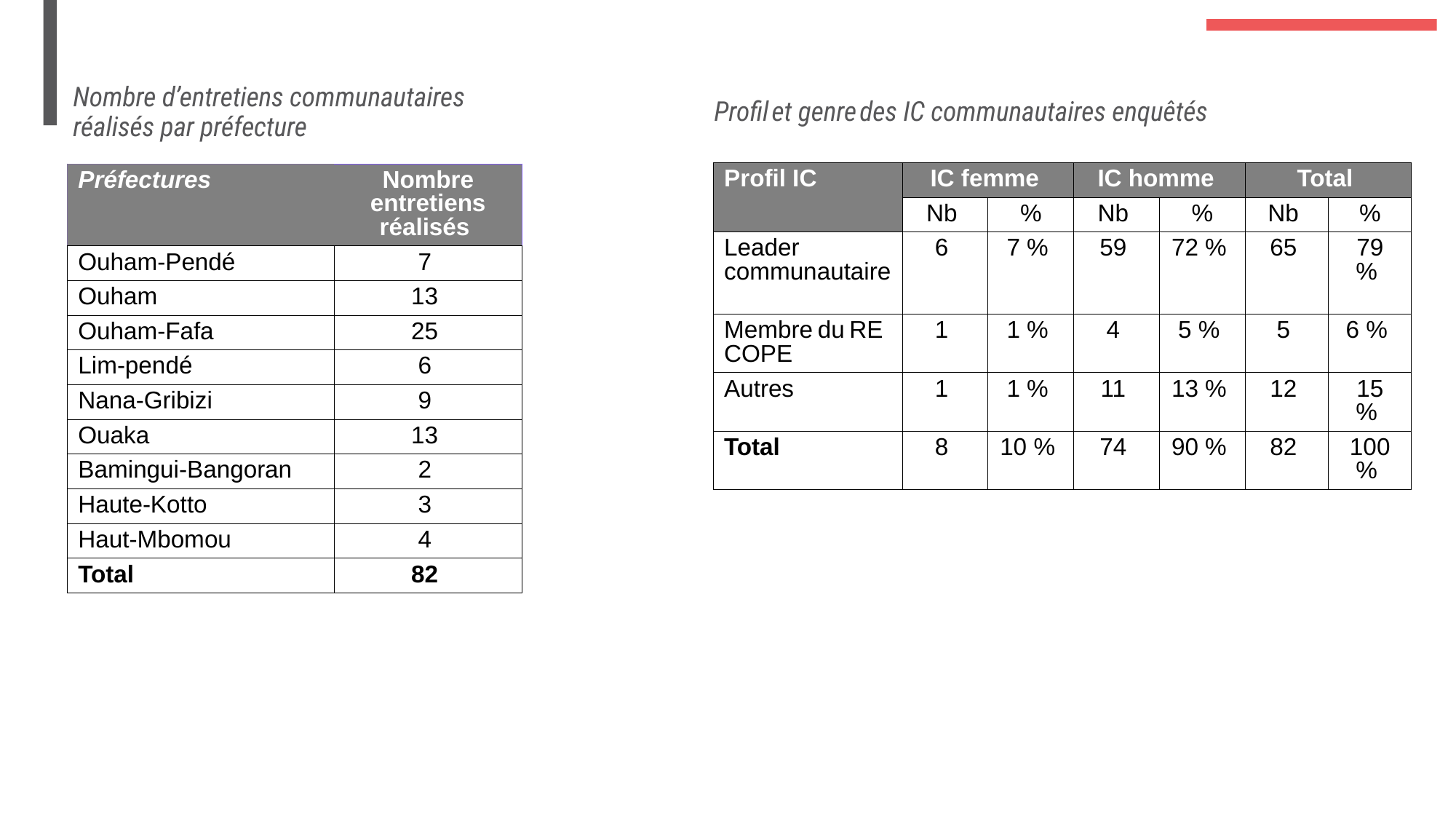

Profil et genre des IC communautaires enquêtés
# Nombre d’entretiens communautaires réalisés par préfecture
| Profil IC | IC femme |  | IC homme |  | Total |  |
| --- | --- | --- | --- | --- | --- | --- |
|  | Nb | % | Nb | % | Nb | % |
| Leader communautaire | 6 | 7 % | 59 | 72 % | 65 | 79 % |
| Membre du RECOPE | 1 | 1 % | 4 | 5 % | 5 | 6 % |
| Autres | 1 | 1 % | 11 | 13 % | 12 | 15 % |
| Total | 8 | 10 % | 74 | 90 % | 82 | 100 % |
| Préfectures | Nombre entretiens réalisés |
| --- | --- |
| Ouham-Pendé | 7 |
| Ouham | 13 |
| Ouham-Fafa | 25 |
| Lim-pendé | 6 |
| Nana-Gribizi | 9 |
| Ouaka | 13 |
| Bamingui-Bangoran | 2 |
| Haute-Kotto | 3 |
| Haut-Mbomou | 4 |
| Total | 82 |